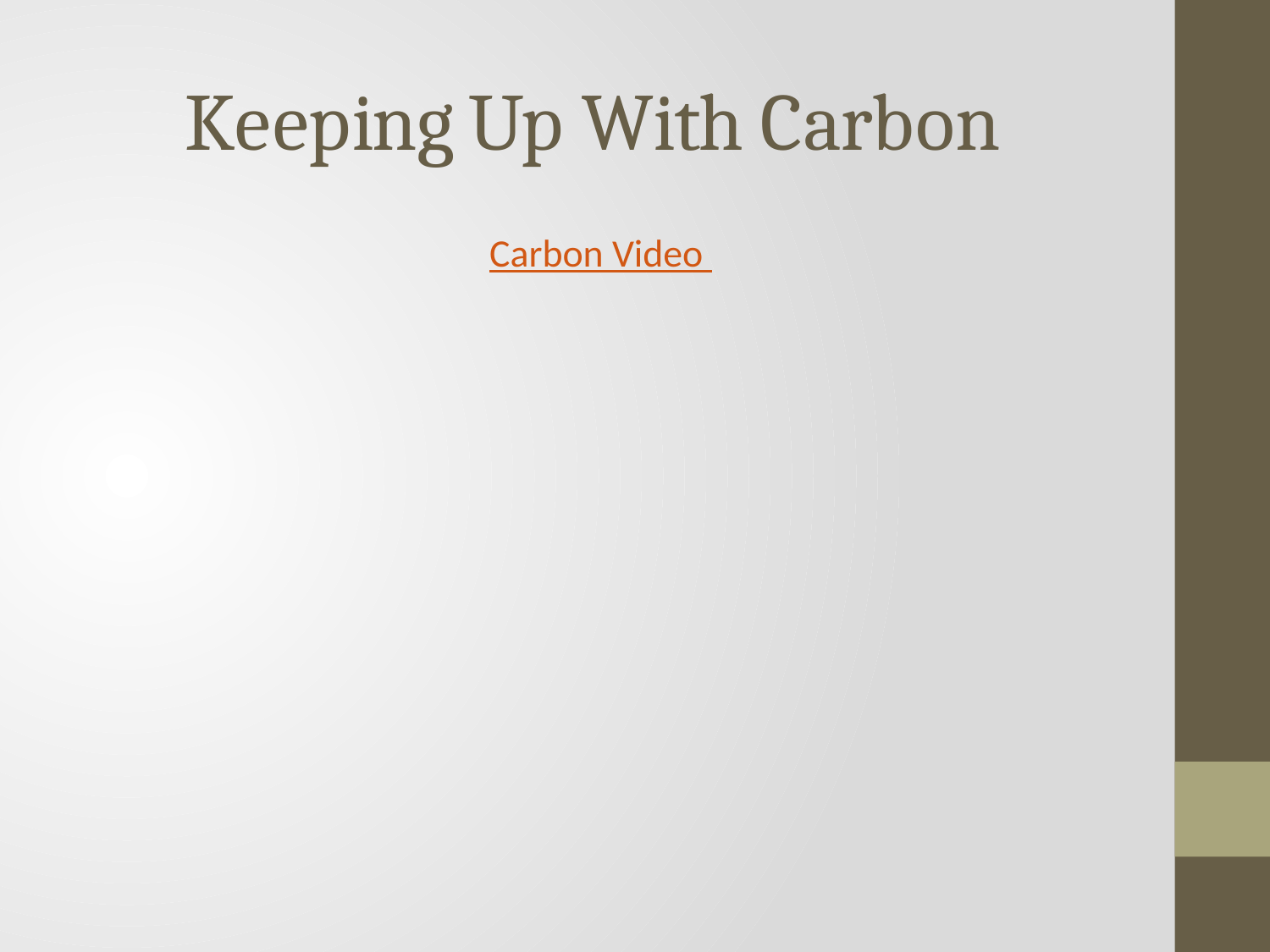

# Keeping Up With Carbon
Carbon Video